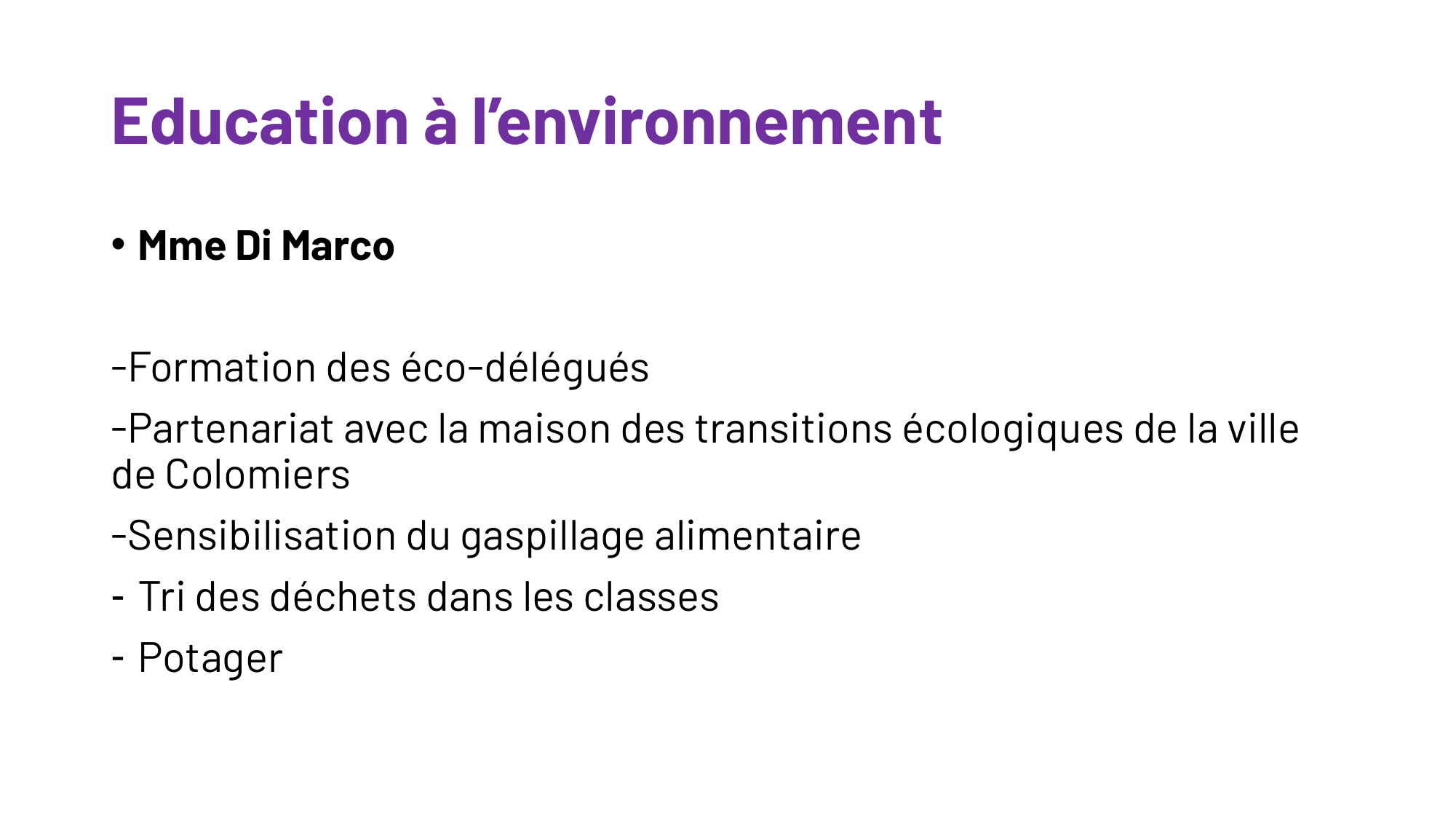

# Education à l’environnement
Mme Di Marco

-Formation des éco-délégués
-Partenariat avec la maison des transitions écologiques de la ville de Colomiers
-Sensibilisation du gaspillage alimentaire
Tri des déchets dans les classes
Potager